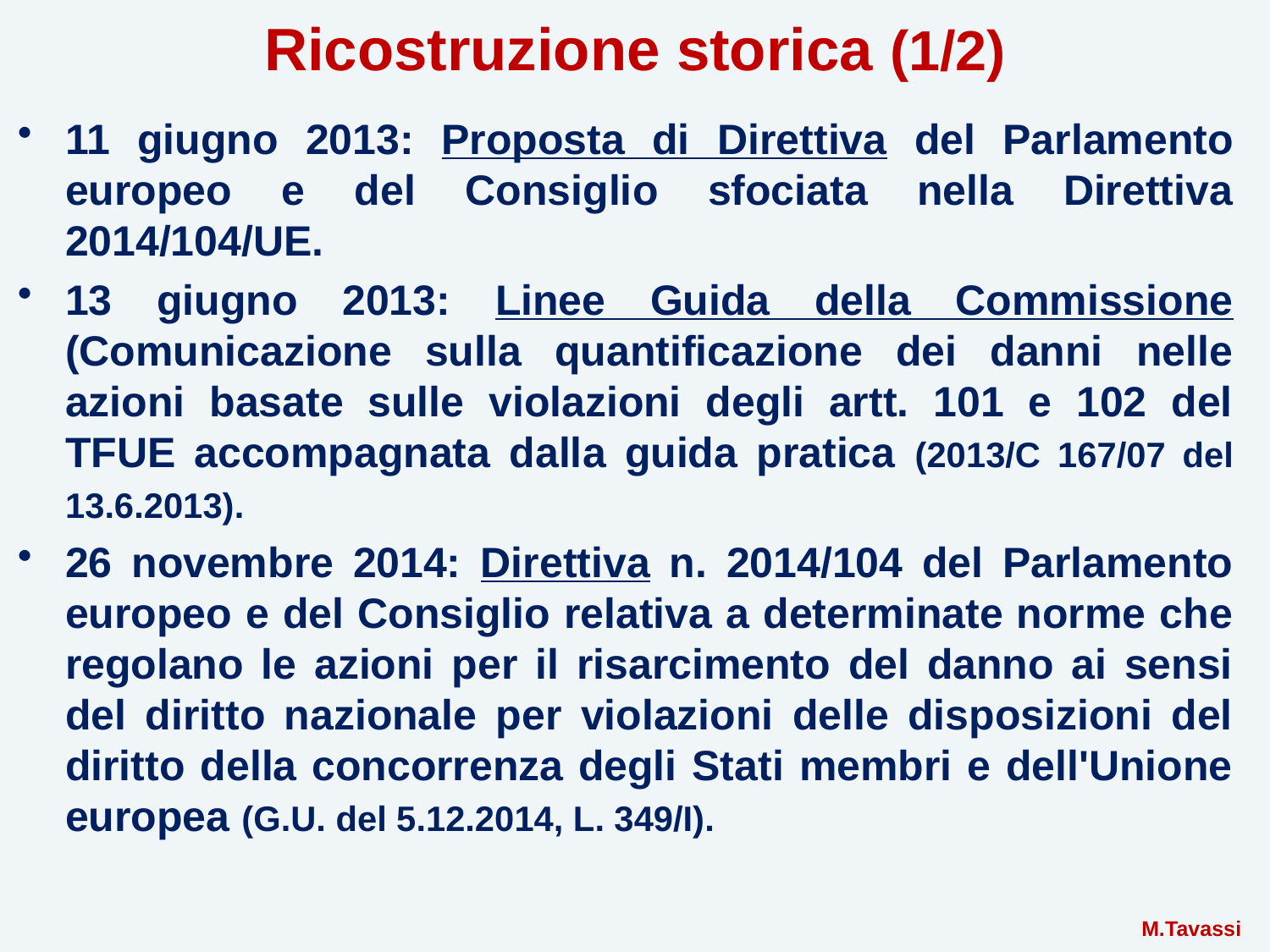

# Ricostruzione storica (1/2)
11 giugno 2013: Proposta di Direttiva del Parlamento europeo e del Consiglio sfociata nella Direttiva 2014/104/UE.
13 giugno 2013: Linee Guida della Commissione (Comunicazione sulla quantificazione dei danni nelle azioni basate sulle violazioni degli artt. 101 e 102 del TFUE accompagnata dalla guida pratica (2013/C 167/07 del 13.6.2013).
26 novembre 2014: Direttiva n. 2014/104 del Parlamento europeo e del Consiglio relativa a determinate norme che regolano le azioni per il risarcimento del danno ai sensi del diritto nazionale per violazioni delle disposizioni del diritto della concorrenza degli Stati membri e dell'Unione europea (G.U. del 5.12.2014, L. 349/I).

 M.Tavassi